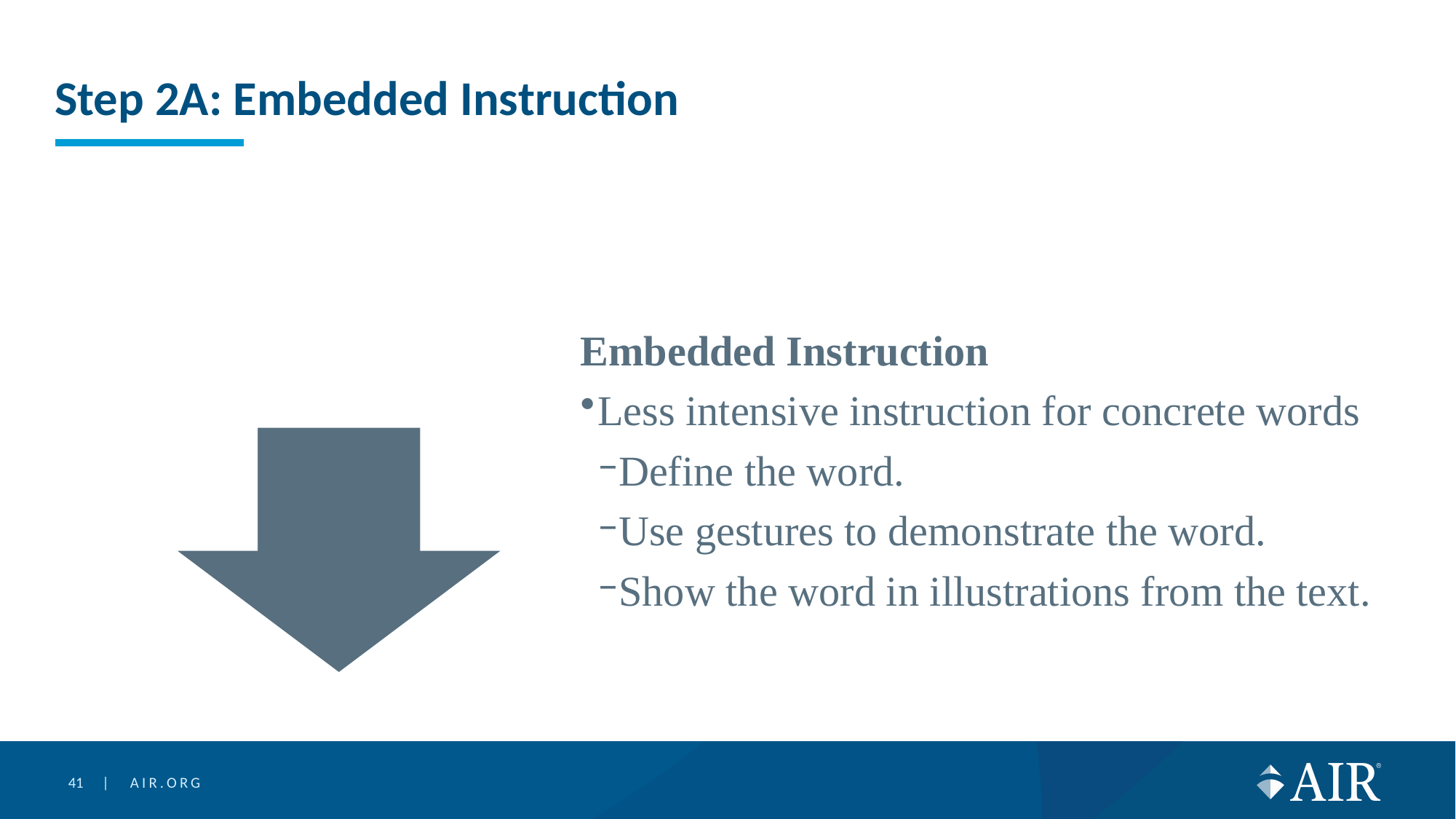

# Step 2A: Embedded Instruction
Embedded Instruction
Less intensive instruction for concrete words
Define the word.
Use gestures to demonstrate the word.
Show the word in illustrations from the text.

41